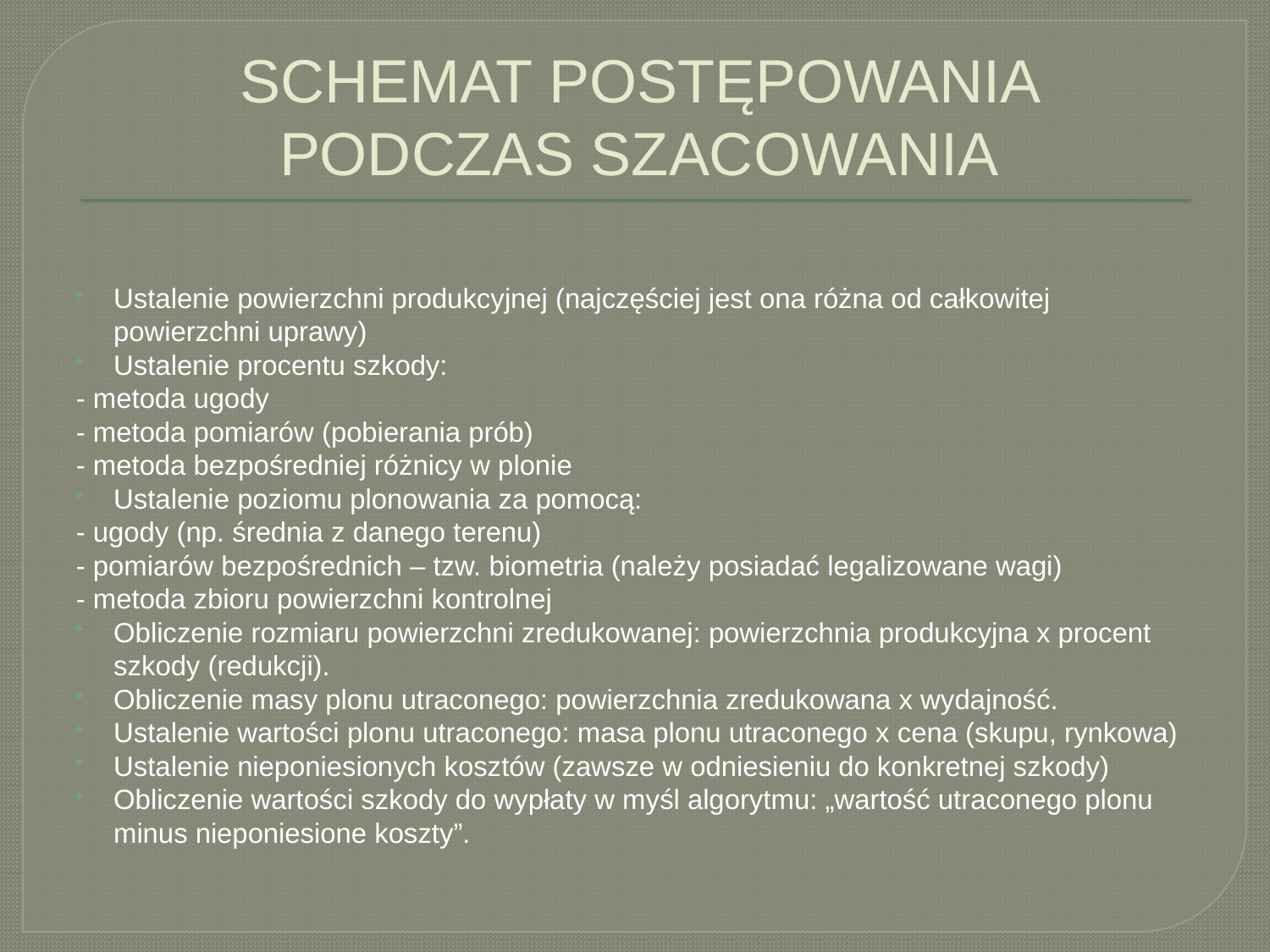

# SCHEMAT POSTĘPOWANIA PODCZAS SZACOWANIA

Ustalenie powierzchni produkcyjnej (najczęściej jest ona różna od całkowitej powierzchni uprawy)
Ustalenie procentu szkody:
- metoda ugody
- metoda pomiarów (pobierania prób)
- metoda bezpośredniej różnicy w plonie
Ustalenie poziomu plonowania za pomocą:
- ugody (np. średnia z danego terenu)
- pomiarów bezpośrednich – tzw. biometria (należy posiadać legalizowane wagi)
- metoda zbioru powierzchni kontrolnej
Obliczenie rozmiaru powierzchni zredukowanej: powierzchnia produkcyjna x procent szkody (redukcji).
Obliczenie masy plonu utraconego: powierzchnia zredukowana x wydajność.
Ustalenie wartości plonu utraconego: masa plonu utraconego x cena (skupu, rynkowa)
Ustalenie nieponiesionych kosztów (zawsze w odniesieniu do konkretnej szkody)
Obliczenie wartości szkody do wypłaty w myśl algorytmu: „wartość utraconego plonu minus nieponiesione koszty”.